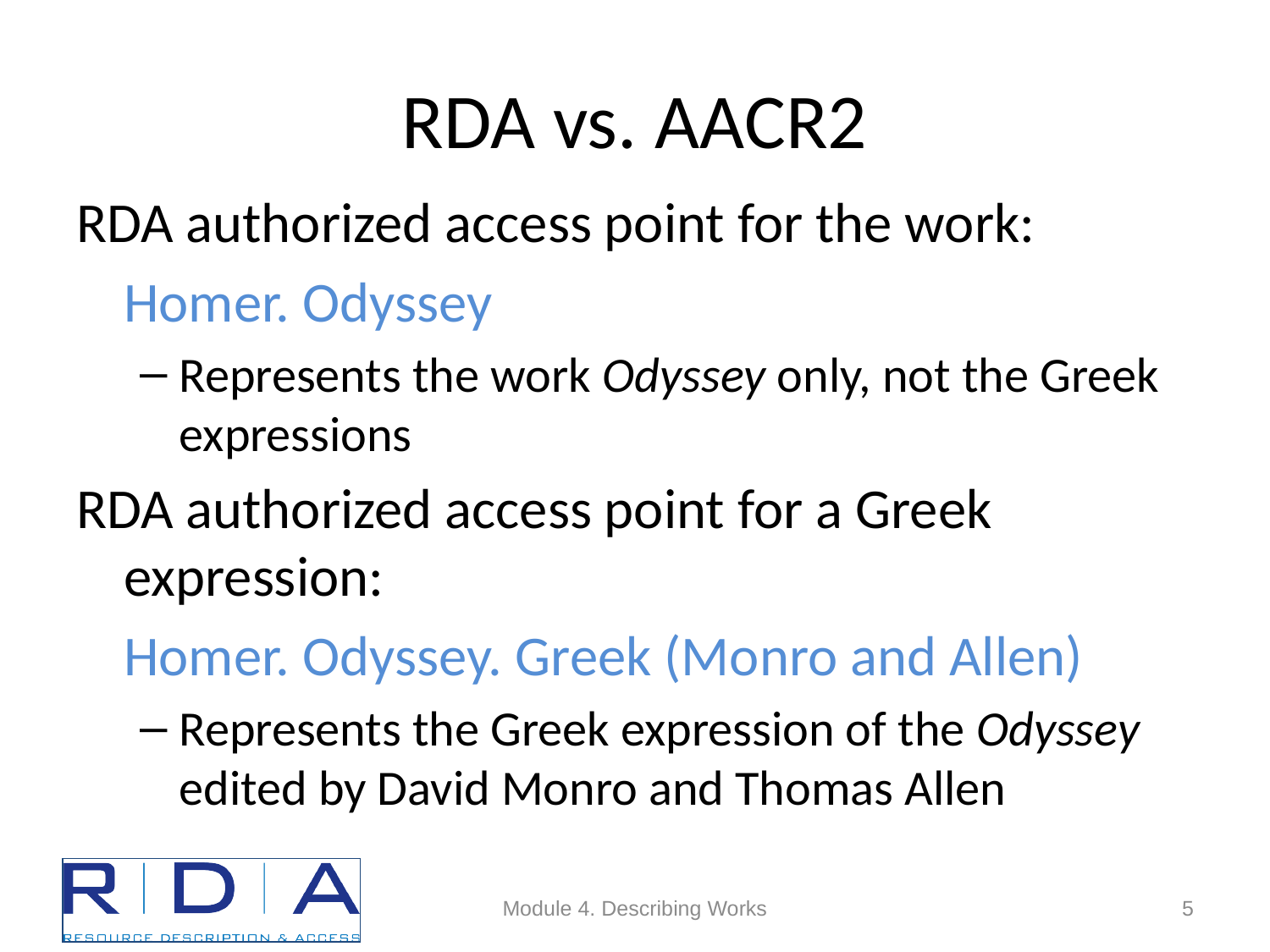

# RDA vs. AACR2
RDA authorized access point for the work:
	Homer. Odyssey
Represents the work Odyssey only, not the Greek expressions
RDA authorized access point for a Greek expression:
	Homer. Odyssey. Greek (Monro and Allen)
Represents the Greek expression of the Odyssey edited by David Monro and Thomas Allen
Module 4. Describing Works
5